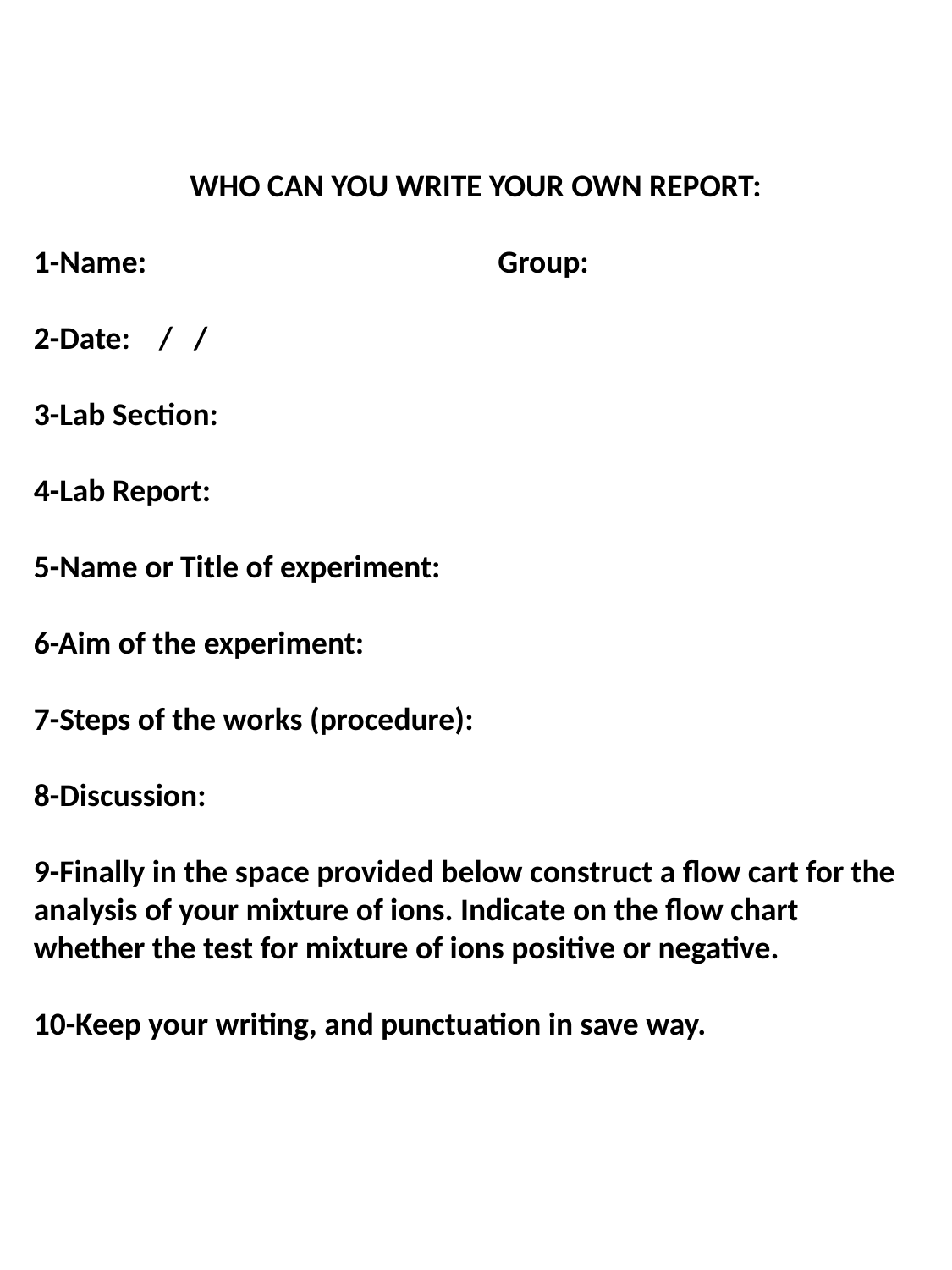

WHO CAN YOU WRITE YOUR OWN REPORT:

1-Name:                                                 Group:

2-Date:    /   /

3-Lab Section:

4-Lab Report:

5-Name or Title of experiment:

6-Aim of the experiment:

7-Steps of the works (procedure):

8-Discussion:

9-Finally in the space provided below construct a flow cart for the analysis of your mixture of ions. Indicate on the flow chart whether the test for mixture of ions positive or negative.

10-Keep your writing, and punctuation in save way.